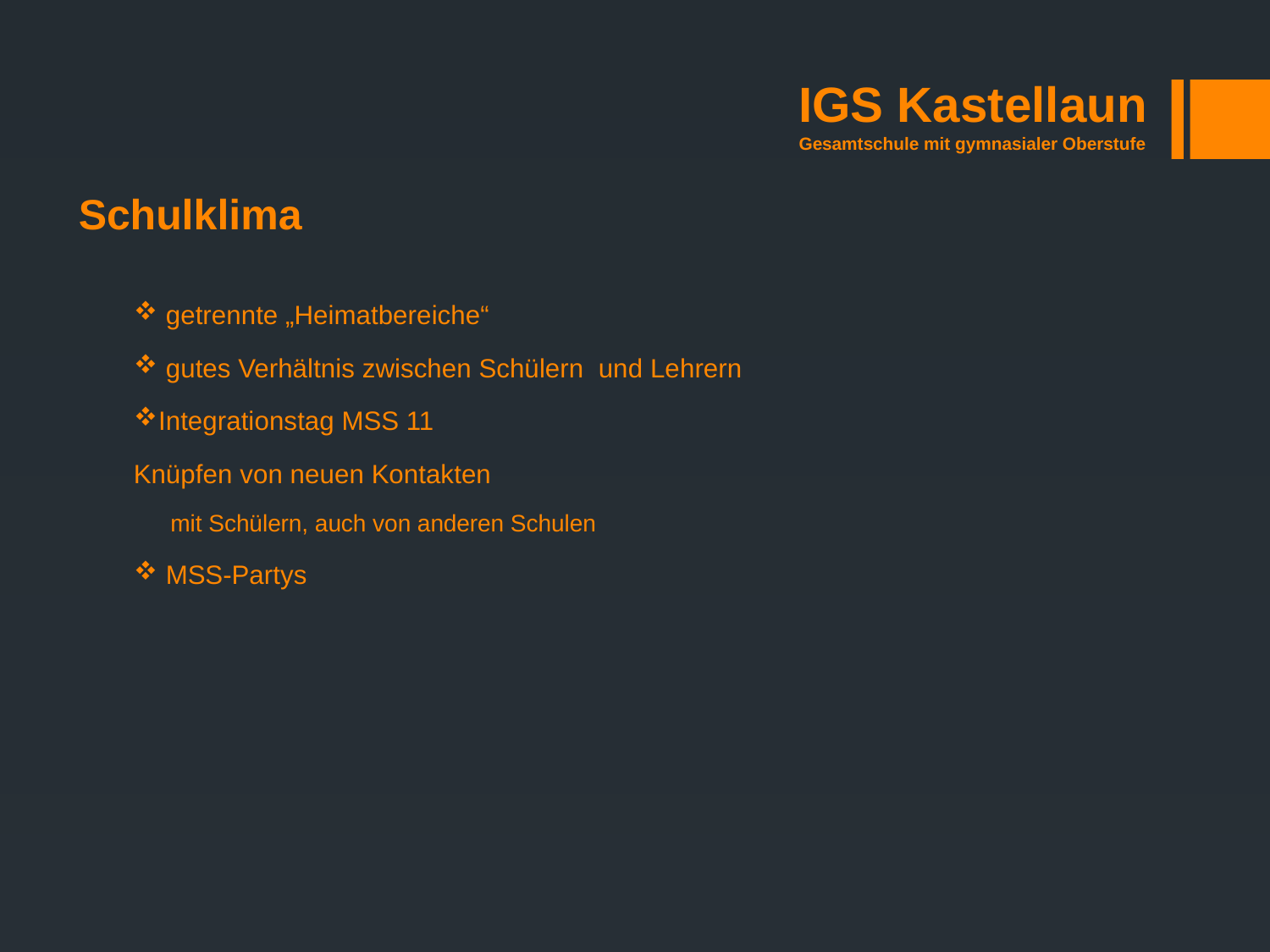

IGS Kastellaun
Gesamtschule mit gymnasialer Oberstufe
Schulklima
 getrennte „Heimatbereiche“
 gutes Verhältnis zwischen Schülern  und Lehrern
Integrationstag MSS 11
	Knüpfen von neuen Kontakten
	mit Schülern, auch von anderen Schulen
 MSS-Partys